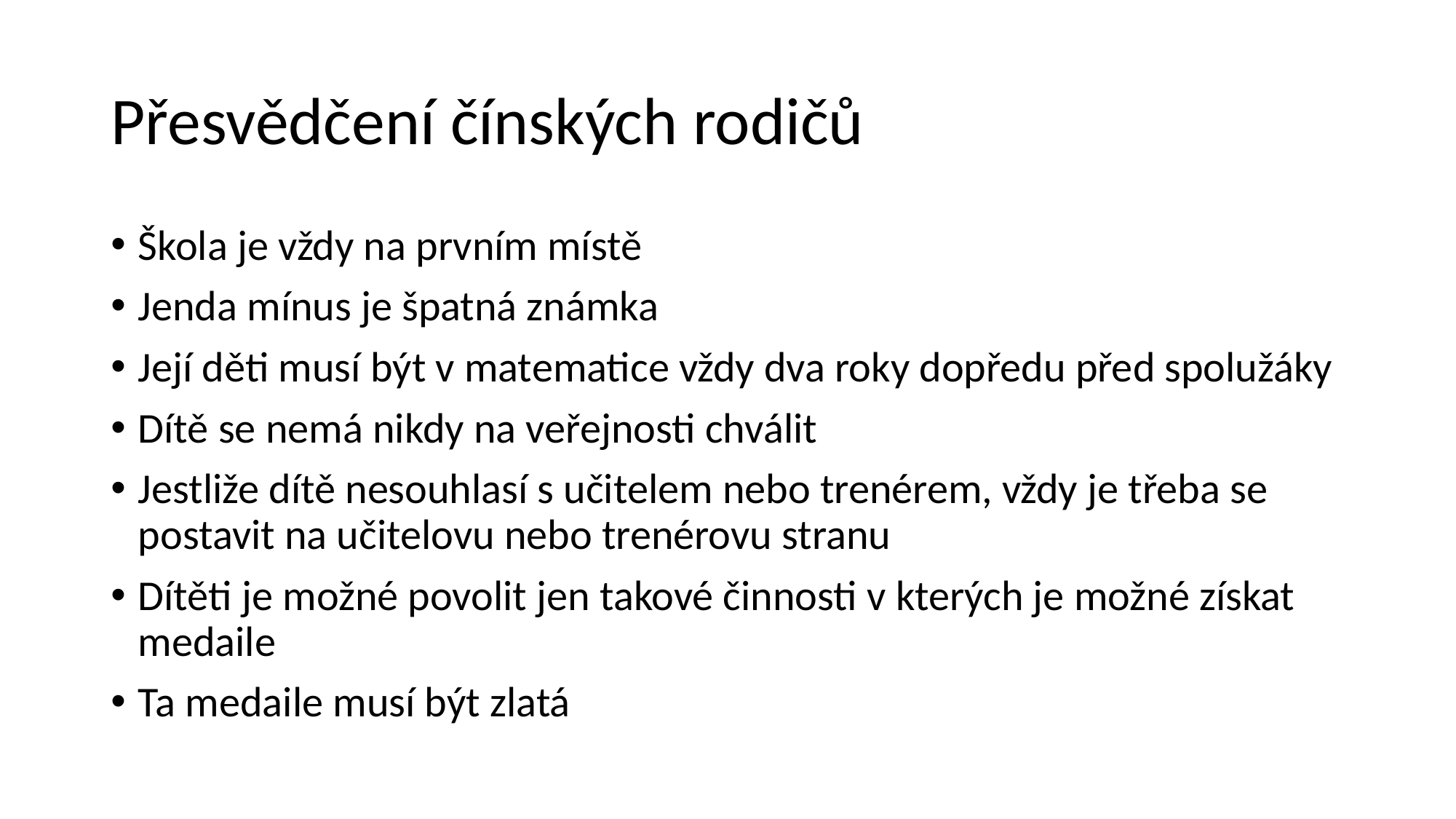

# Přesvědčení čínských rodičů
Škola je vždy na prvním místě
Jenda mínus je špatná známka
Její děti musí být v matematice vždy dva roky dopředu před spolužáky
Dítě se nemá nikdy na veřejnosti chválit
Jestliže dítě nesouhlasí s učitelem nebo trenérem, vždy je třeba se postavit na učitelovu nebo trenérovu stranu
Dítěti je možné povolit jen takové činnosti v kterých je možné získat medaile
Ta medaile musí být zlatá